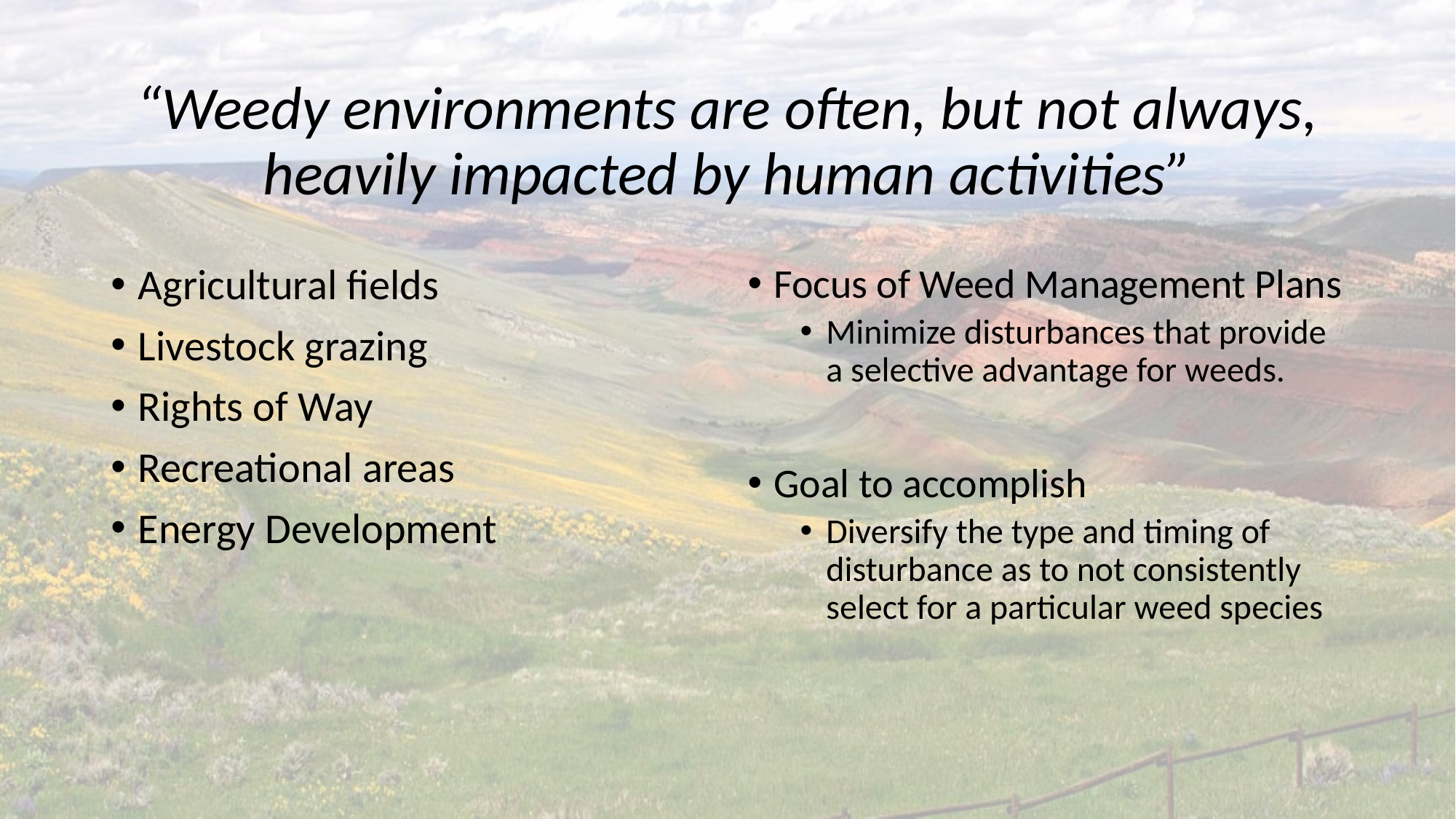

# “Weedy environments are often, but not always, heavily impacted by human activities”
Agricultural fields
Livestock grazing
Rights of Way
Recreational areas
Energy Development
Focus of Weed Management Plans
Minimize disturbances that provide a selective advantage for weeds.

Goal to accomplish
Diversify the type and timing of disturbance as to not consistently select for a particular weed species